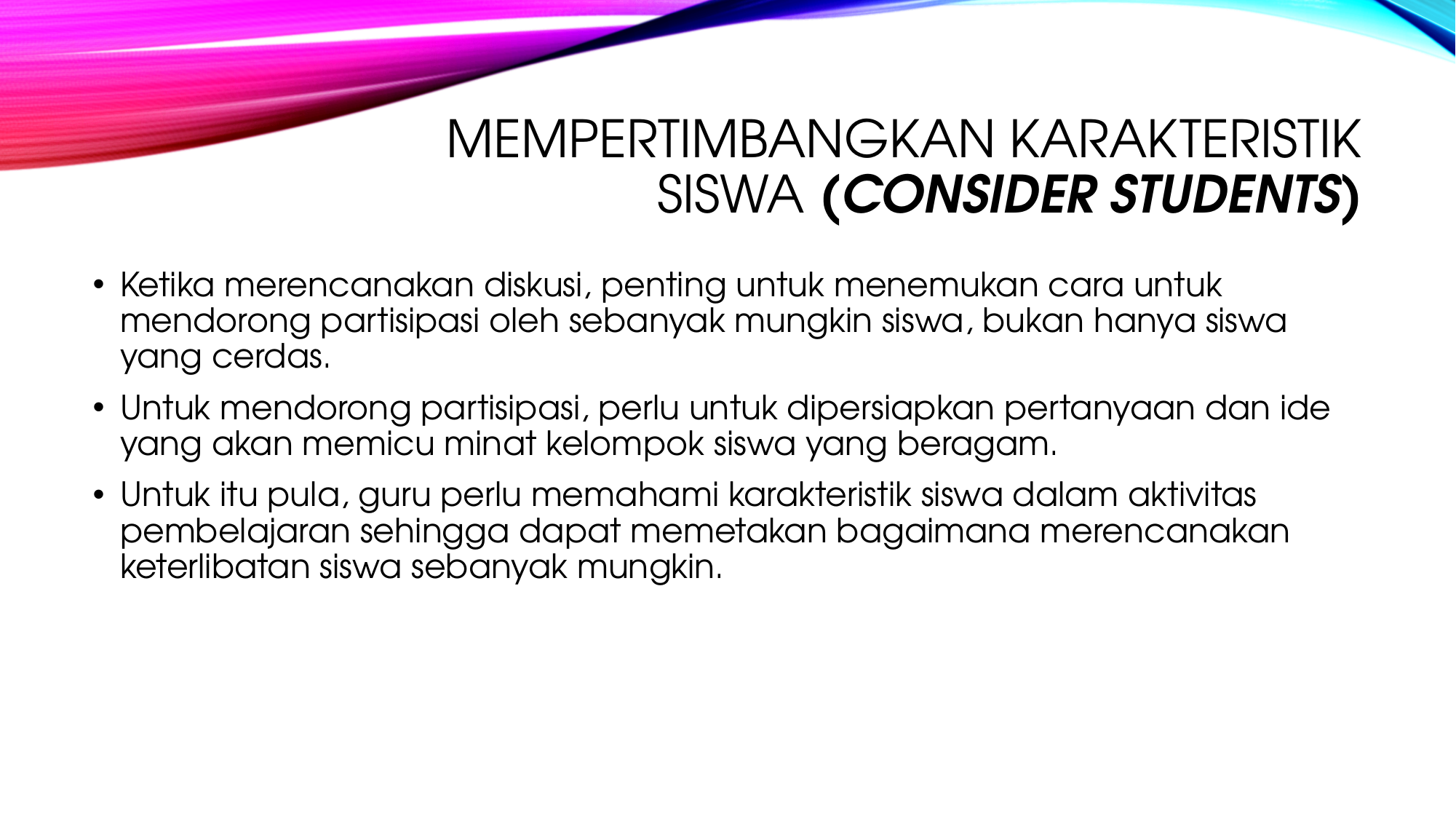

# Mempertimbangkan karakteristik siswa (consider students)
Ketika merencanakan diskusi, penting untuk menemukan cara untuk mendorong partisipasi oleh sebanyak mungkin siswa, bukan hanya siswa yang cerdas.
Untuk mendorong partisipasi, perlu untuk dipersiapkan pertanyaan dan ide yang akan memicu minat kelompok siswa yang beragam.
Untuk itu pula, guru perlu memahami karakteristik siswa dalam aktivitas pembelajaran sehingga dapat memetakan bagaimana merencanakan keterlibatan siswa sebanyak mungkin.